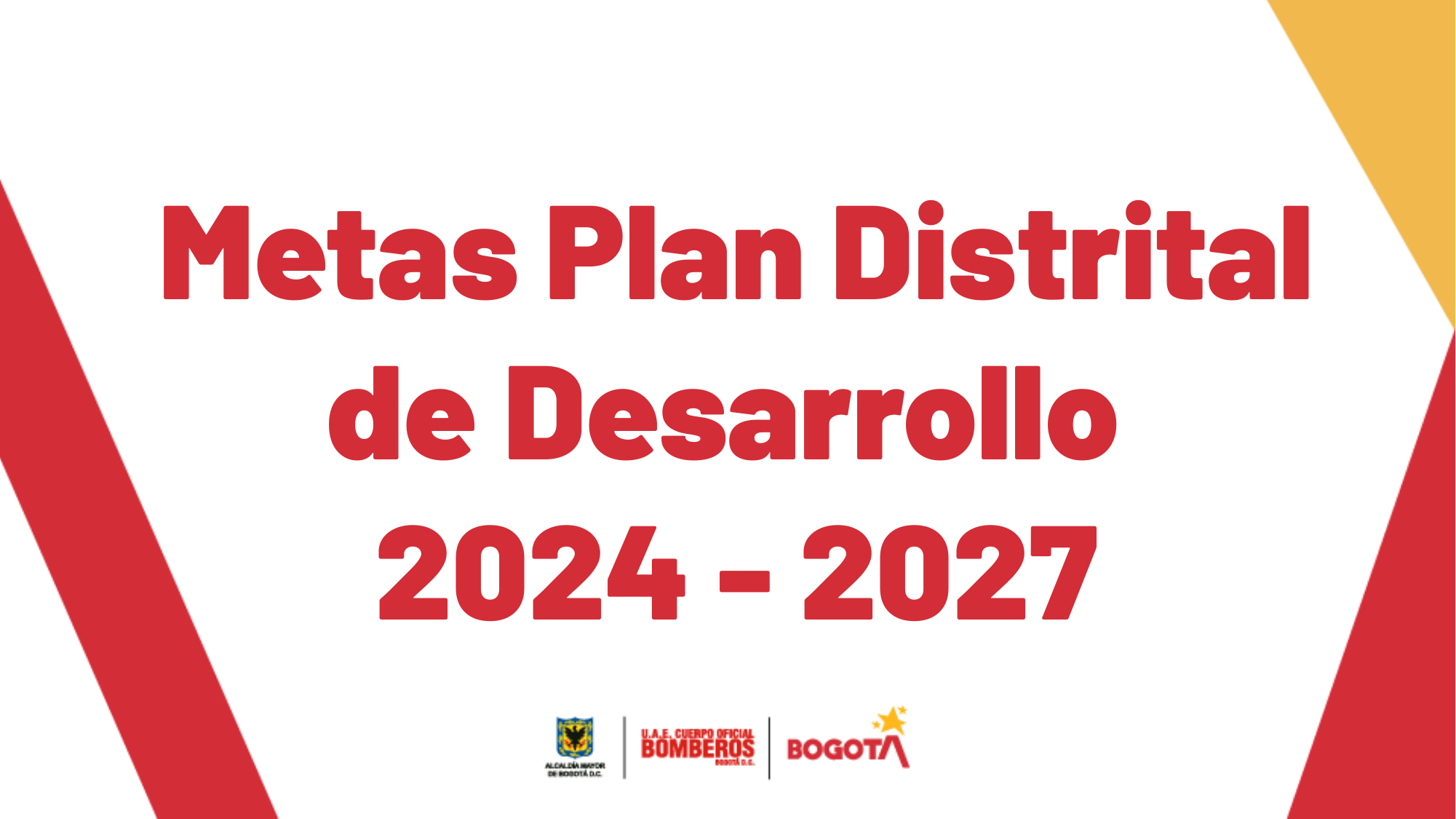

Metas Plan Distrital de Desarrollo
2024 - 2027